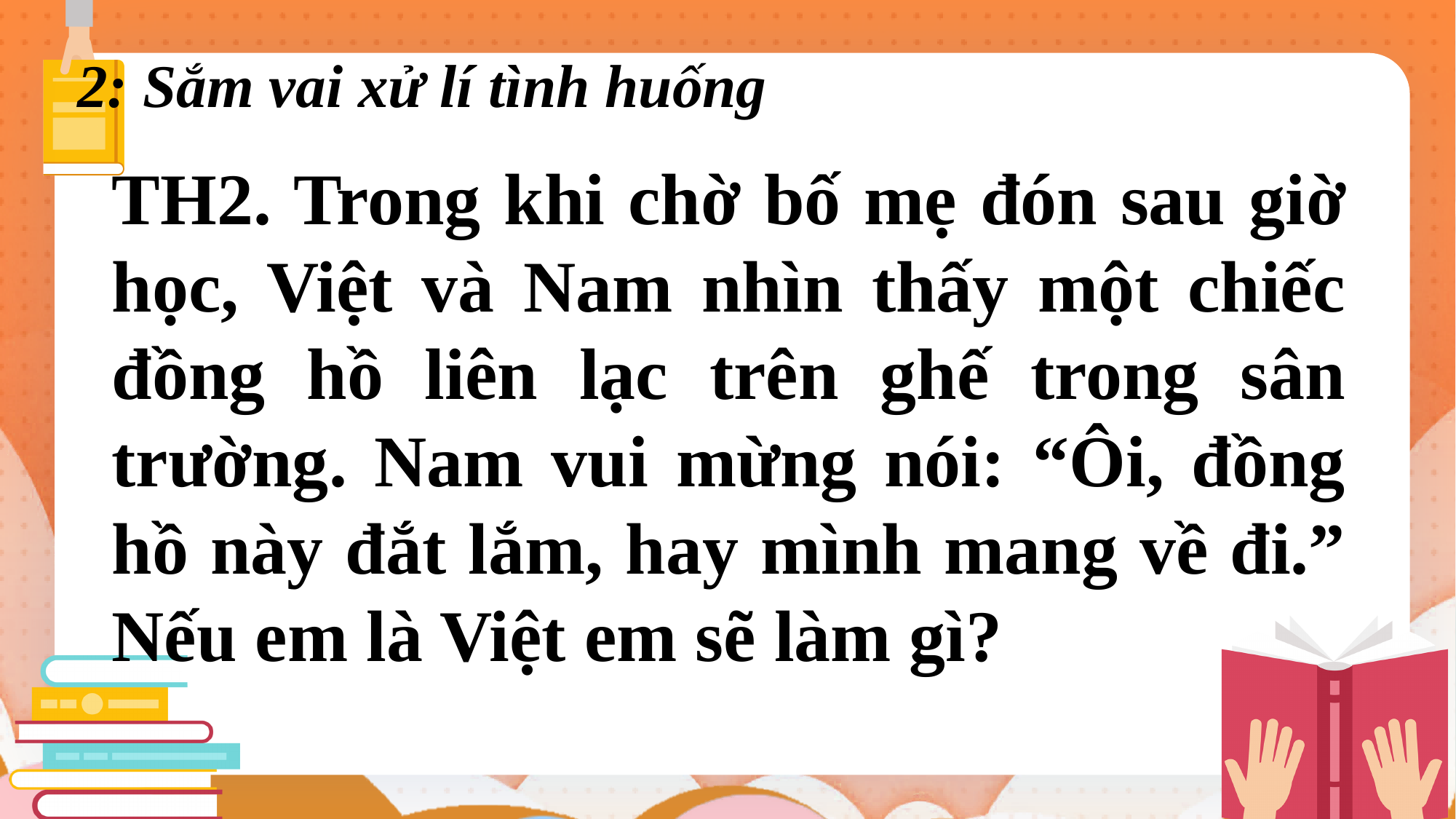

2: Sắm vai xử lí tình huống
TH2. Trong khi chờ bố mẹ đón sau giờ học, Việt và Nam nhìn thấy một chiếc đồng hồ liên lạc trên ghế trong sân trường. Nam vui mừng nói: “Ôi, đồng hồ này đắt lắm, hay mình mang về đi.” Nếu em là Việt em sẽ làm gì?